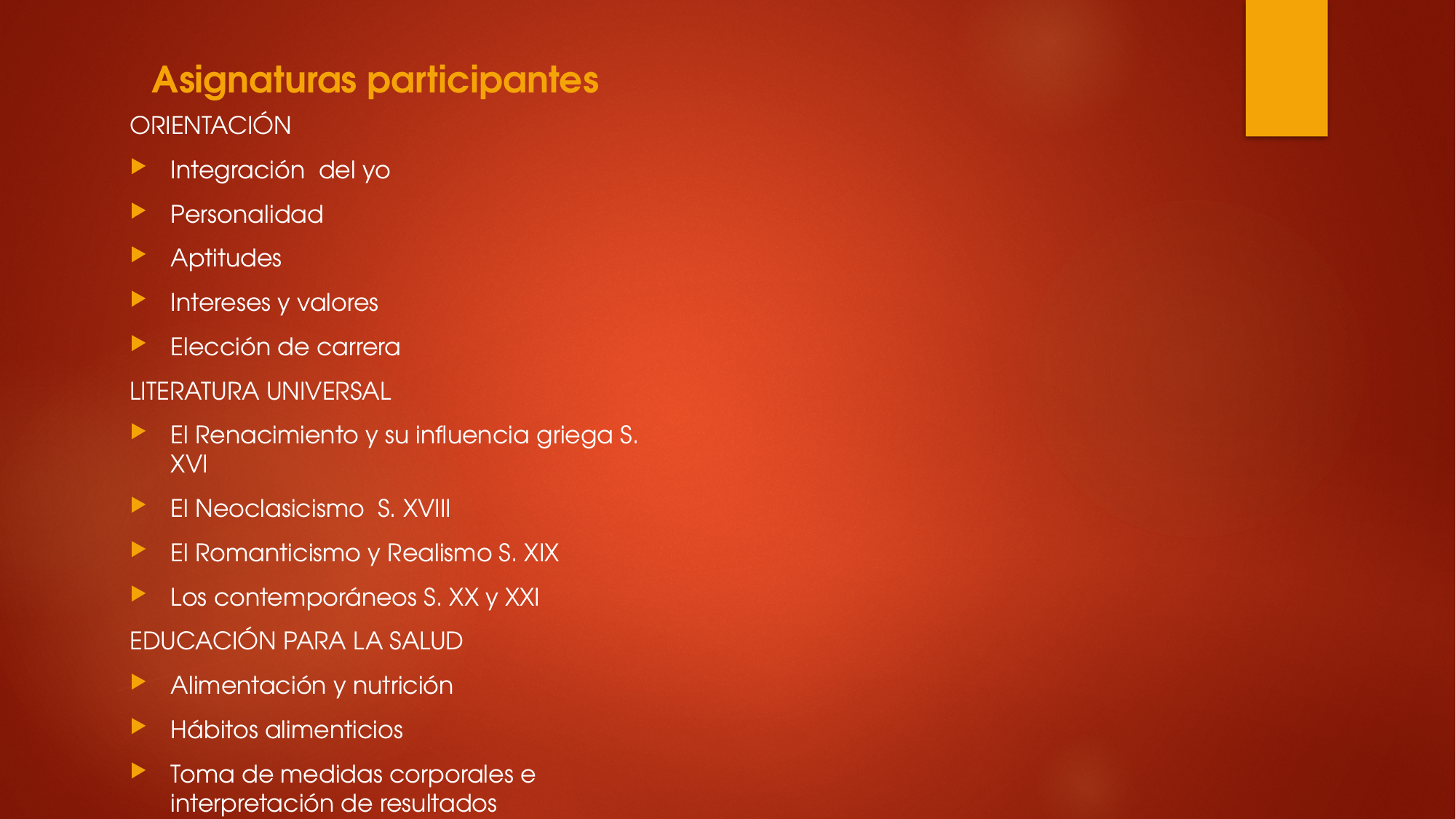

Asignaturas participantes

ORIENTACIÓN
Integración  del yo
Personalidad
Aptitudes
Intereses y valores
Elección de carrera
LITERATURA UNIVERSAL
El Renacimiento y su influencia griega S. XVI
El Neoclasicismo  S. XVIII
El Romanticismo y Realismo S. XIX
Los contemporáneos S. XX y XXI
EDUCACIÓN PARA LA SALUD
Alimentación y nutrición
Hábitos alimenticios
Toma de medidas corporales e interpretación de resultados
Riesgos: obesidad, bulimia y anorexia
Dieta nutritiva personalizada